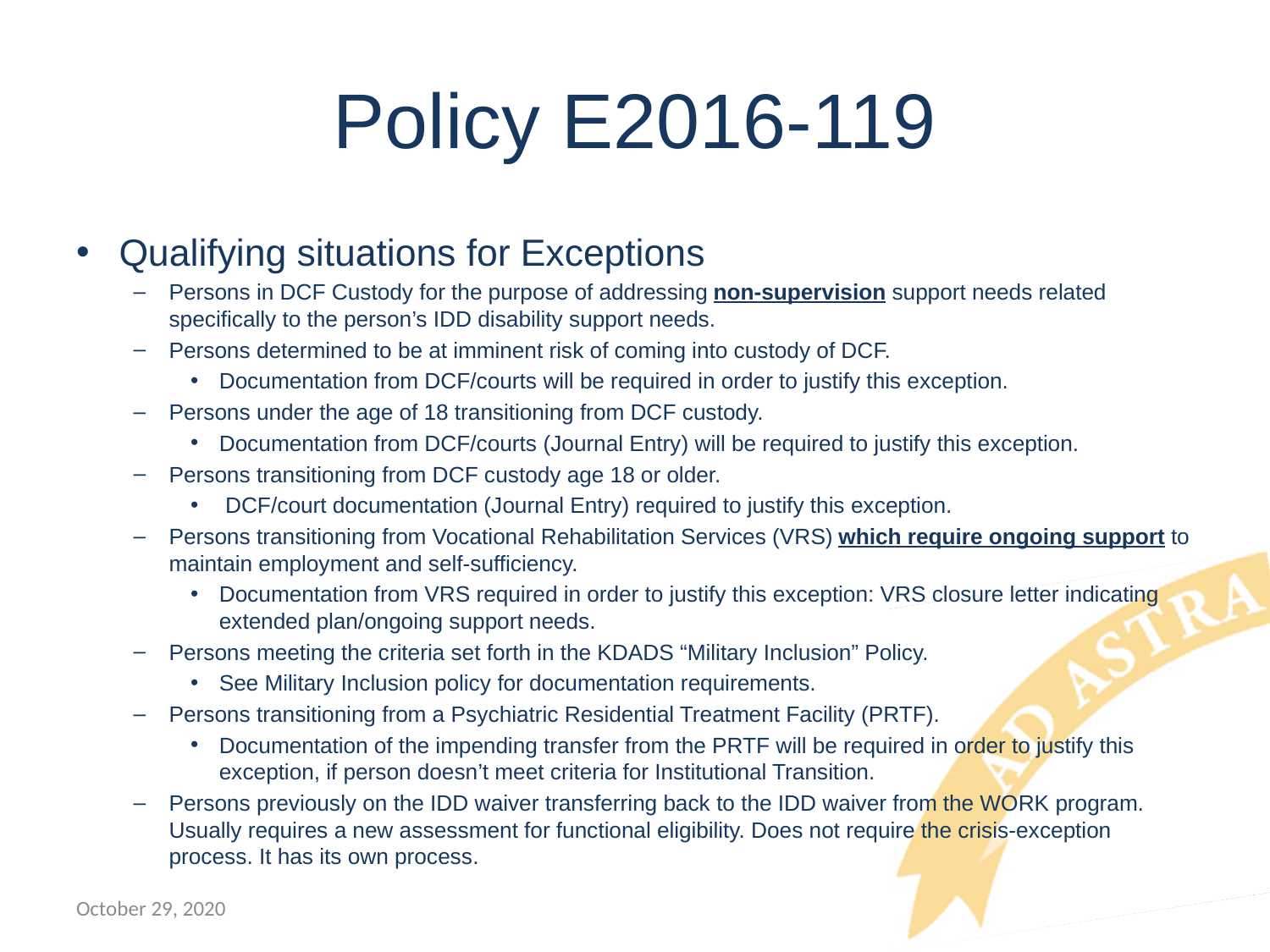

# Policy E2016-119
Qualifying situations for Exceptions
Persons in DCF Custody for the purpose of addressing non-supervision support needs related specifically to the person’s IDD disability support needs.
Persons determined to be at imminent risk of coming into custody of DCF.
Documentation from DCF/courts will be required in order to justify this exception.
Persons under the age of 18 transitioning from DCF custody.
Documentation from DCF/courts (Journal Entry) will be required to justify this exception.
Persons transitioning from DCF custody age 18 or older.
 DCF/court documentation (Journal Entry) required to justify this exception.
Persons transitioning from Vocational Rehabilitation Services (VRS) which require ongoing support to maintain employment and self-sufficiency.
Documentation from VRS required in order to justify this exception: VRS closure letter indicating extended plan/ongoing support needs.
Persons meeting the criteria set forth in the KDADS “Military Inclusion” Policy.
See Military Inclusion policy for documentation requirements.
Persons transitioning from a Psychiatric Residential Treatment Facility (PRTF).
Documentation of the impending transfer from the PRTF will be required in order to justify this exception, if person doesn’t meet criteria for Institutional Transition.
Persons previously on the IDD waiver transferring back to the IDD waiver from the WORK program. Usually requires a new assessment for functional eligibility. Does not require the crisis-exception process. It has its own process.

October 29, 2020